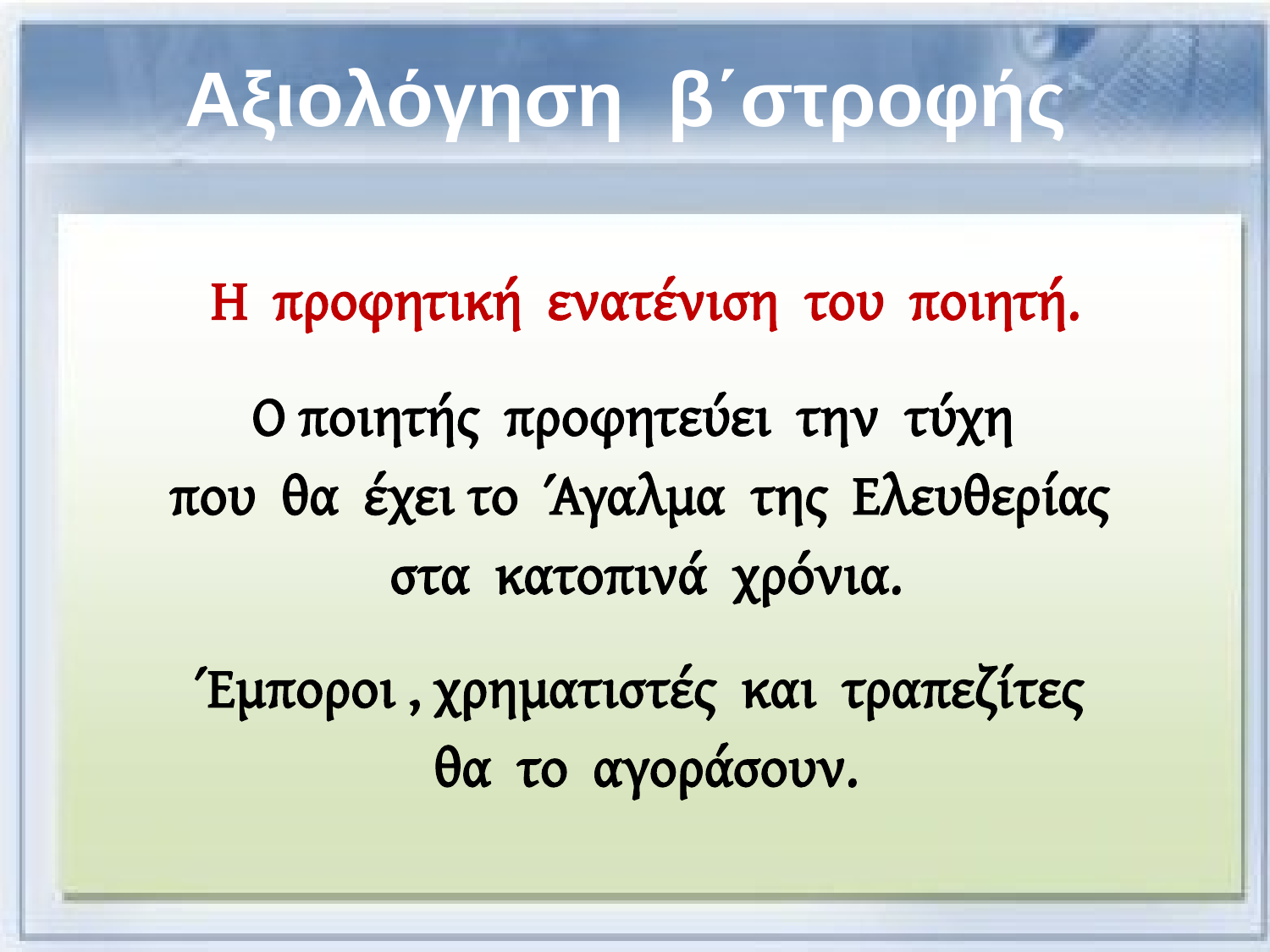

# Αξιολόγηση  β΄στροφής
Η  προφητική  ενατένιση  του  ποιητή.

Ο ποιητής  προφητεύει  την  τύχη
που  θα  έχει το  Άγαλμα  της  Ελευθερίας
στα  κατοπινά  χρόνια.

Έμποροι , χρηματιστές  και  τραπεζίτες
θα  το  αγοράσουν.